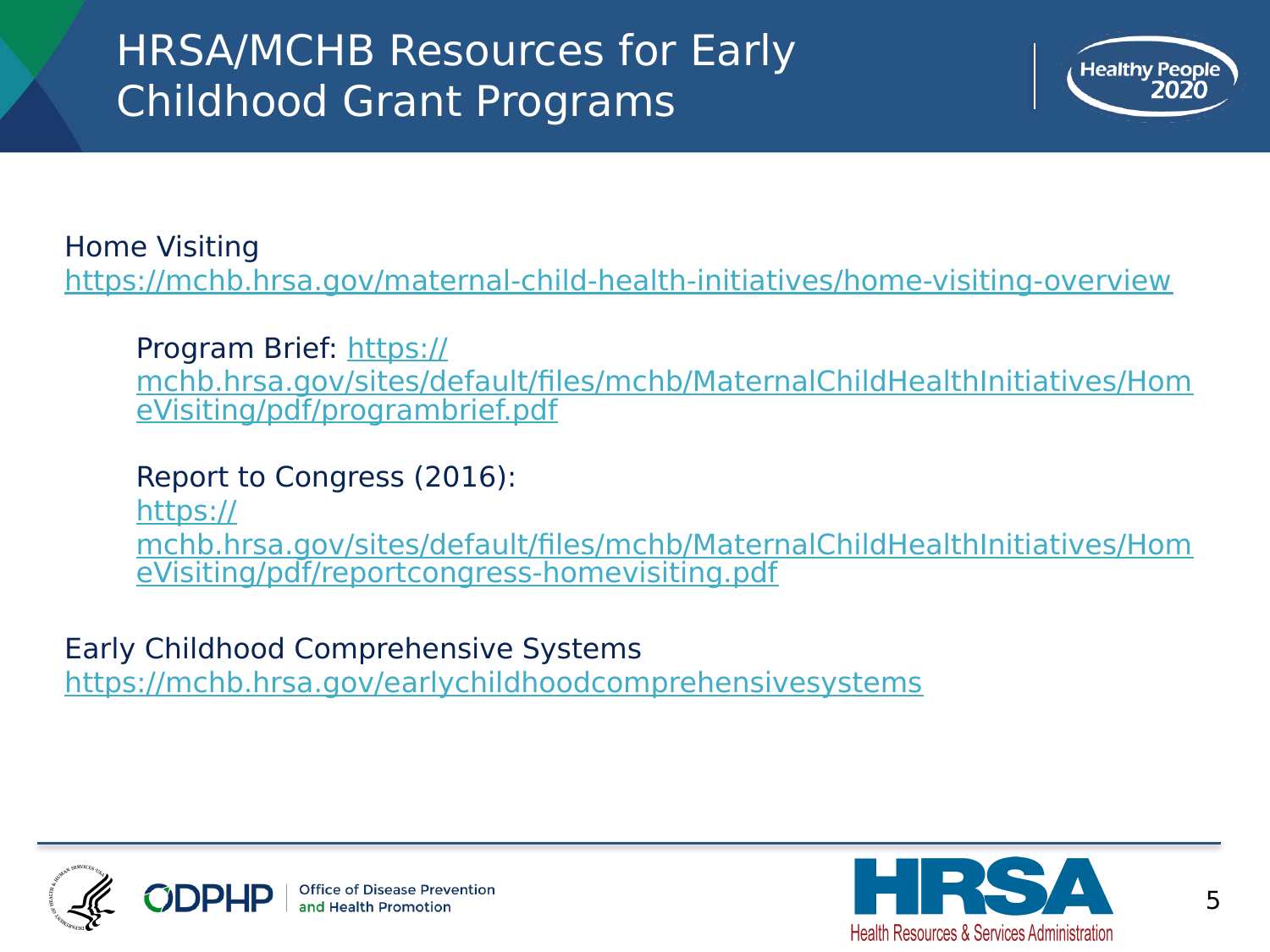

# HRSA/MCHB Resources for Early Childhood Grant Programs
Home Visiting
https://mchb.hrsa.gov/maternal-child-health-initiatives/home-visiting-overview

Program Brief: https://mchb.hrsa.gov/sites/default/files/mchb/MaternalChildHealthInitiatives/HomeVisiting/pdf/programbrief.pdf

Report to Congress (2016):
https://mchb.hrsa.gov/sites/default/files/mchb/MaternalChildHealthInitiatives/HomeVisiting/pdf/reportcongress-homevisiting.pdf

Early Childhood Comprehensive Systems
https://mchb.hrsa.gov/earlychildhoodcomprehensivesystems

5